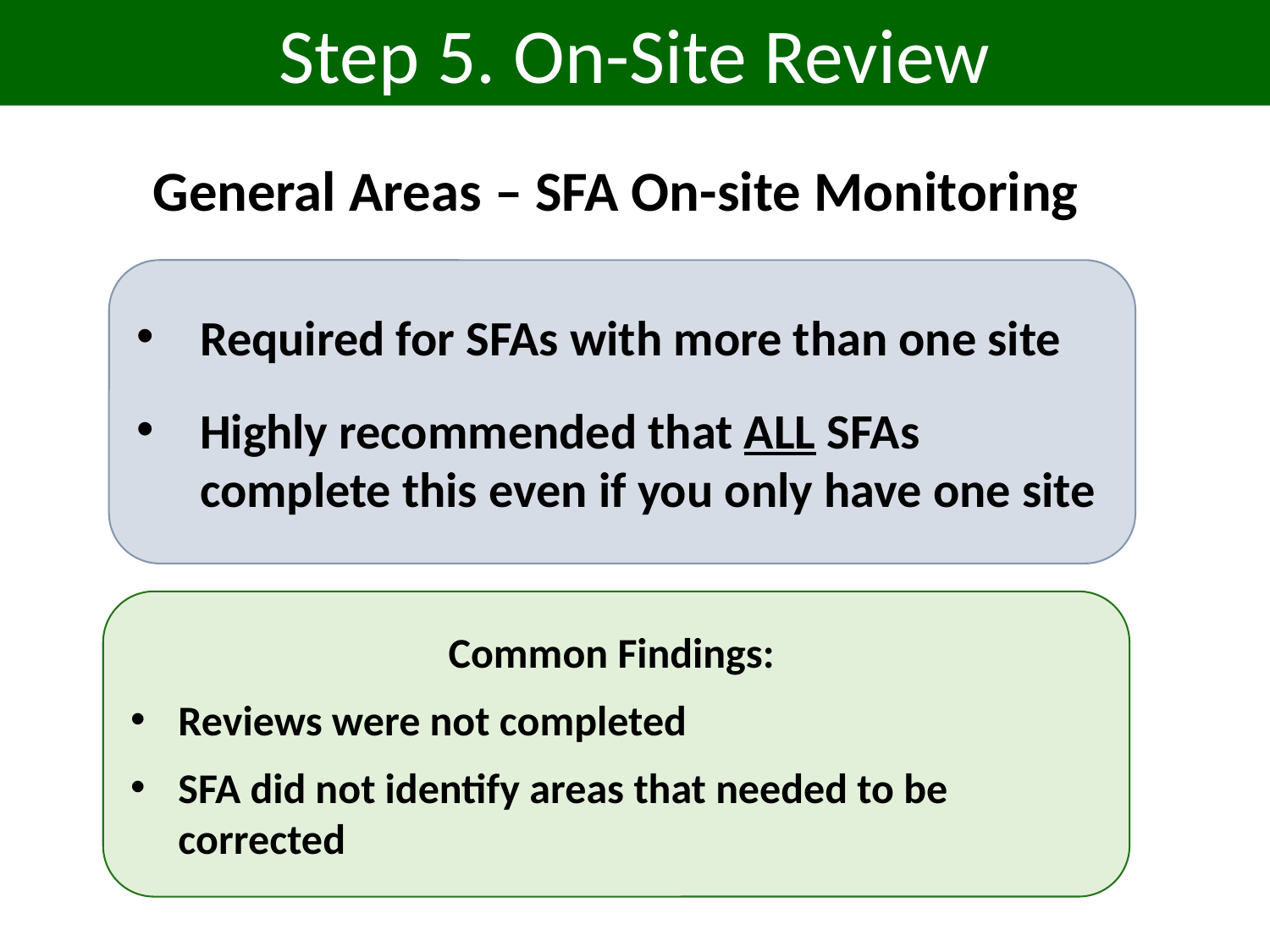

Step 5. On-Site Review
General Areas – SFA On-site Monitoring

Required for SFAs with more than one site

Highly recommended that ALL SFAs complete this even if you only have one site
Common Findings:

Reviews were not completed

SFA did not identify areas that needed to be corrected